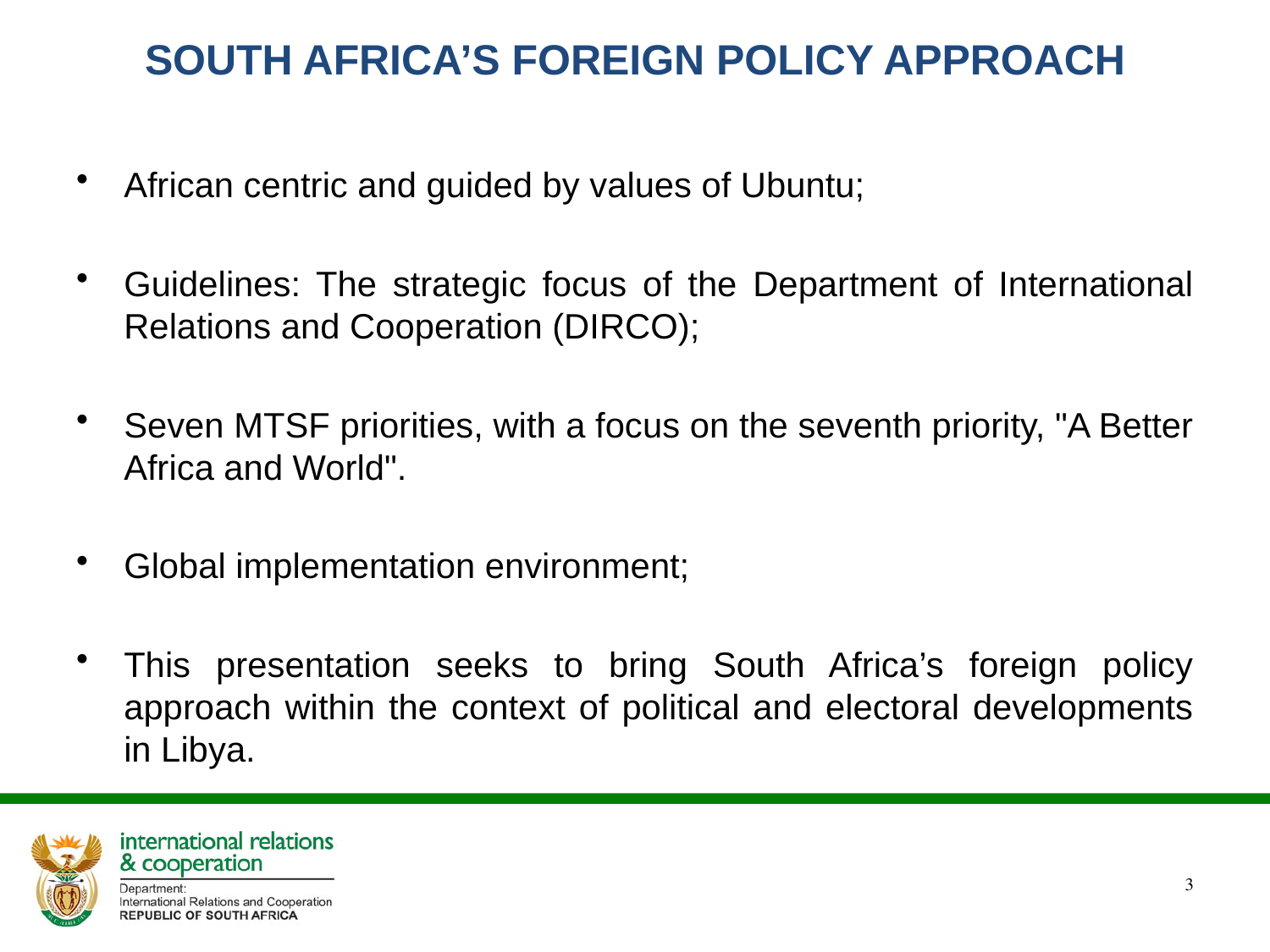

# SOUTH AFRICA’S FOREIGN POLICY APPROACH
African centric and guided by values of Ubuntu;

Guidelines: The strategic focus of the Department of International Relations and Cooperation (DIRCO);

Seven MTSF priorities, with a focus on the seventh priority, "A Better Africa and World".

Global implementation environment;

This presentation seeks to bring South Africa’s foreign policy approach within the context of political and electoral developments in Libya.

3